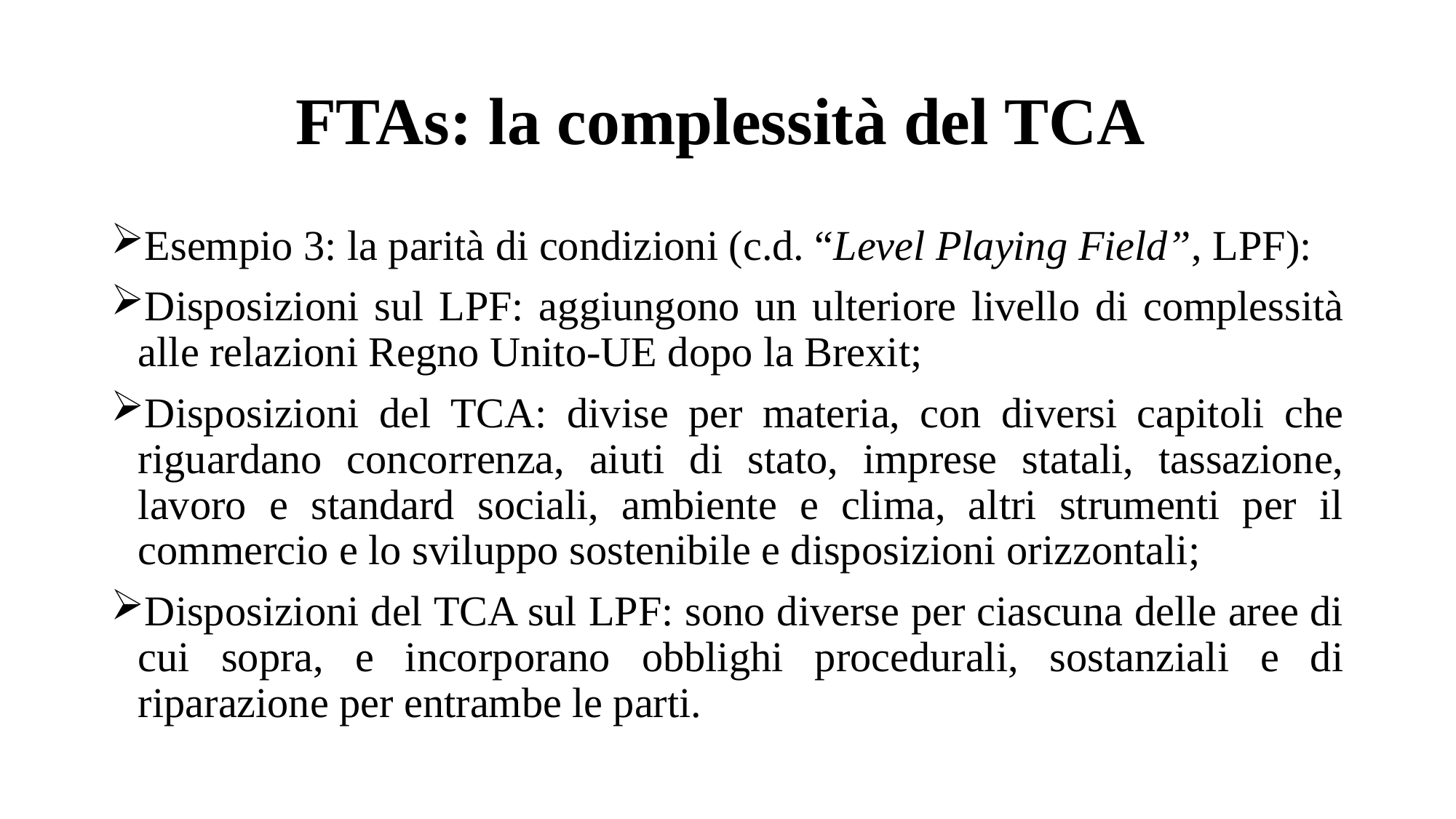

# FTAs: la complessità del TCA
Esempio 3: la parità di condizioni (c.d. “Level Playing Field”, LPF):
Disposizioni sul LPF: aggiungono un ulteriore livello di complessità alle relazioni Regno Unito-UE dopo la Brexit;
Disposizioni del TCA: divise per materia, con diversi capitoli che riguardano concorrenza, aiuti di stato, imprese statali, tassazione, lavoro e standard sociali, ambiente e clima, altri strumenti per il commercio e lo sviluppo sostenibile e disposizioni orizzontali;
Disposizioni del TCA sul LPF: sono diverse per ciascuna delle aree di cui sopra, e incorporano obblighi procedurali, sostanziali e di riparazione per entrambe le parti.